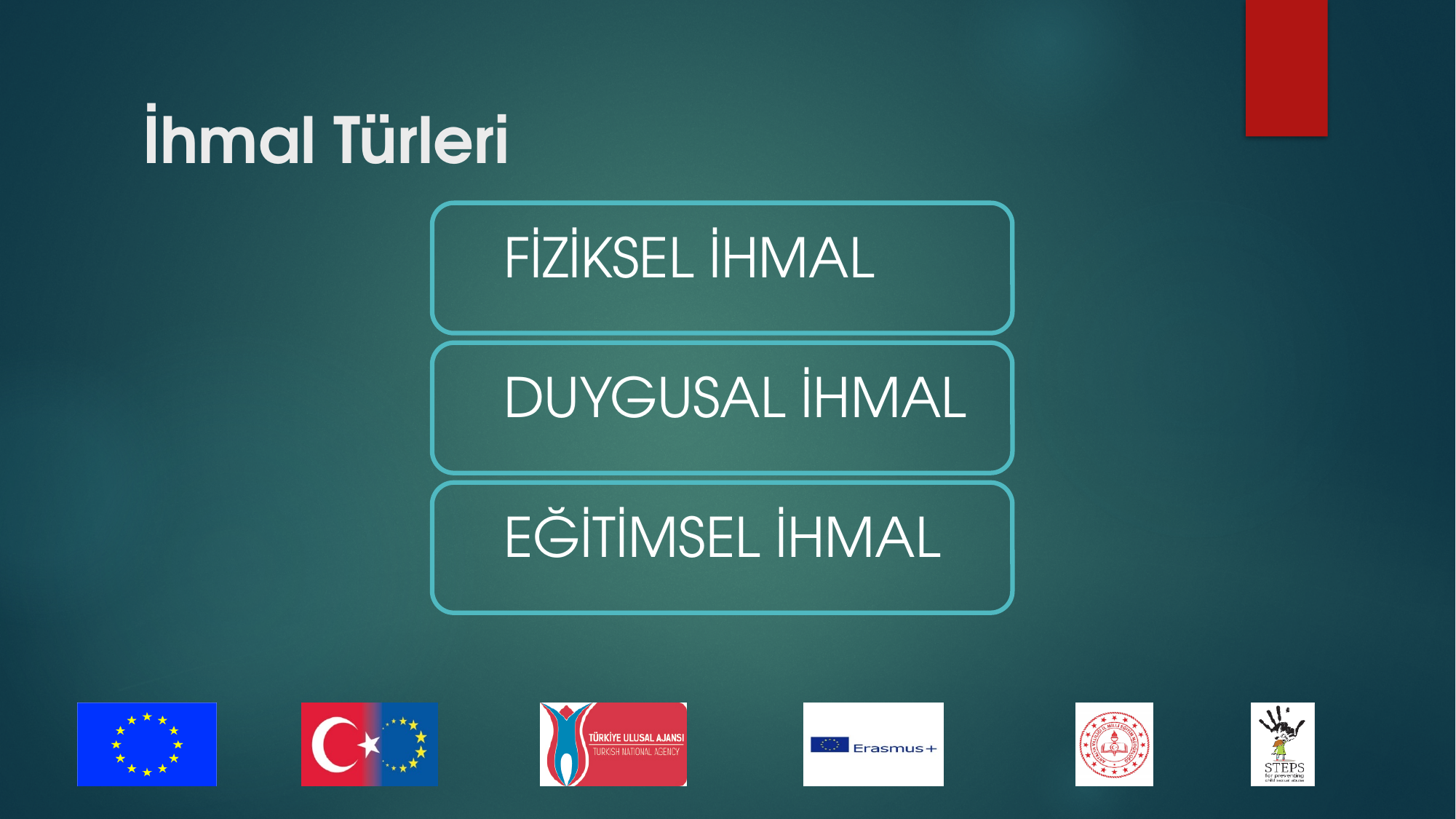

# İhmal Türleri
FİZİKSEL İHMAL

DUYGUSAL İHMAL

EĞİTİMSEL İHMAL